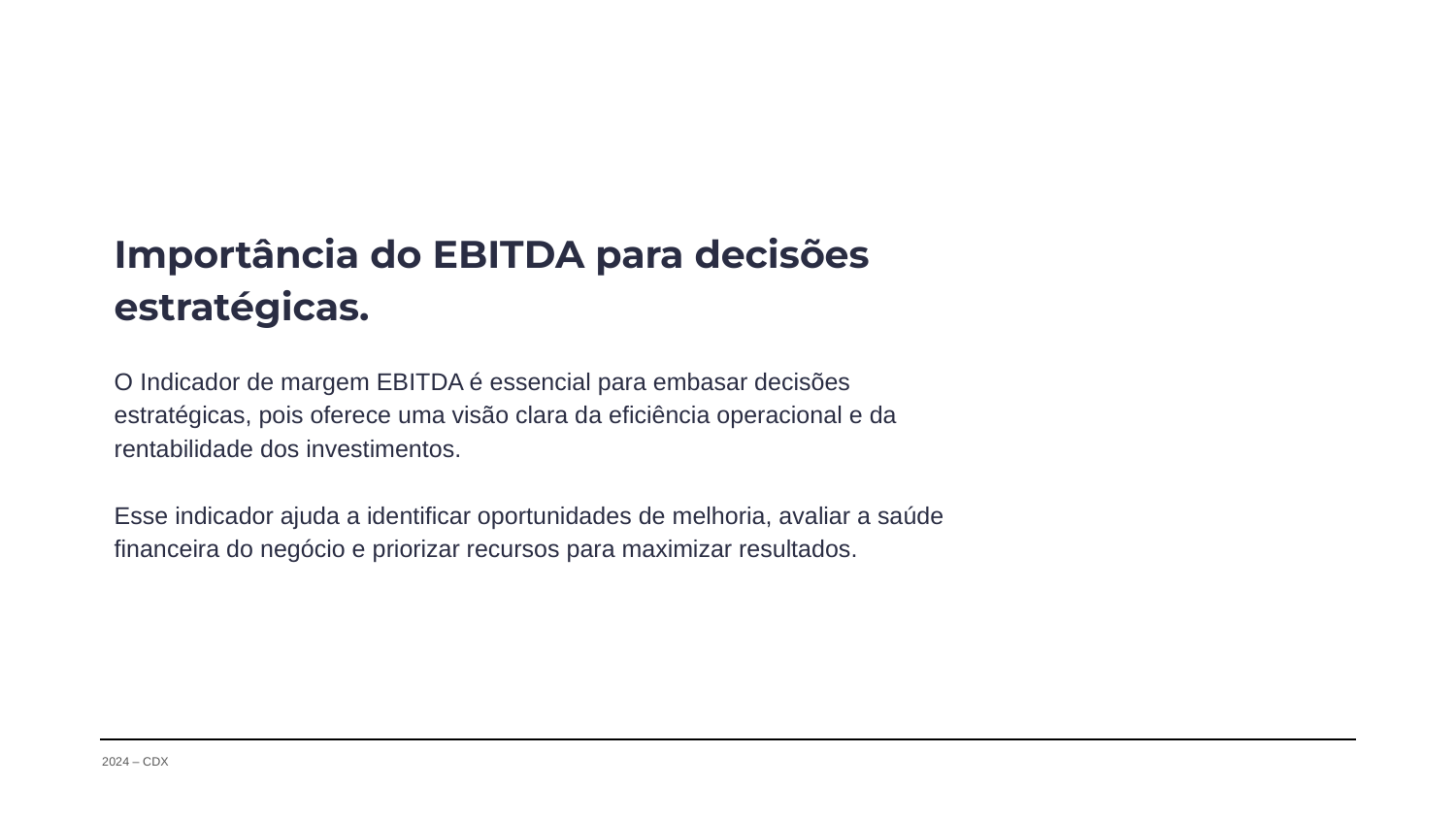

Importância do EBITDA para decisões estratégicas.
O Indicador de margem EBITDA é essencial para embasar decisões estratégicas, pois oferece uma visão clara da eficiência operacional e da rentabilidade dos investimentos.

Esse indicador ajuda a identificar oportunidades de melhoria, avaliar a saúde financeira do negócio e priorizar recursos para maximizar resultados.
2024 – CDX